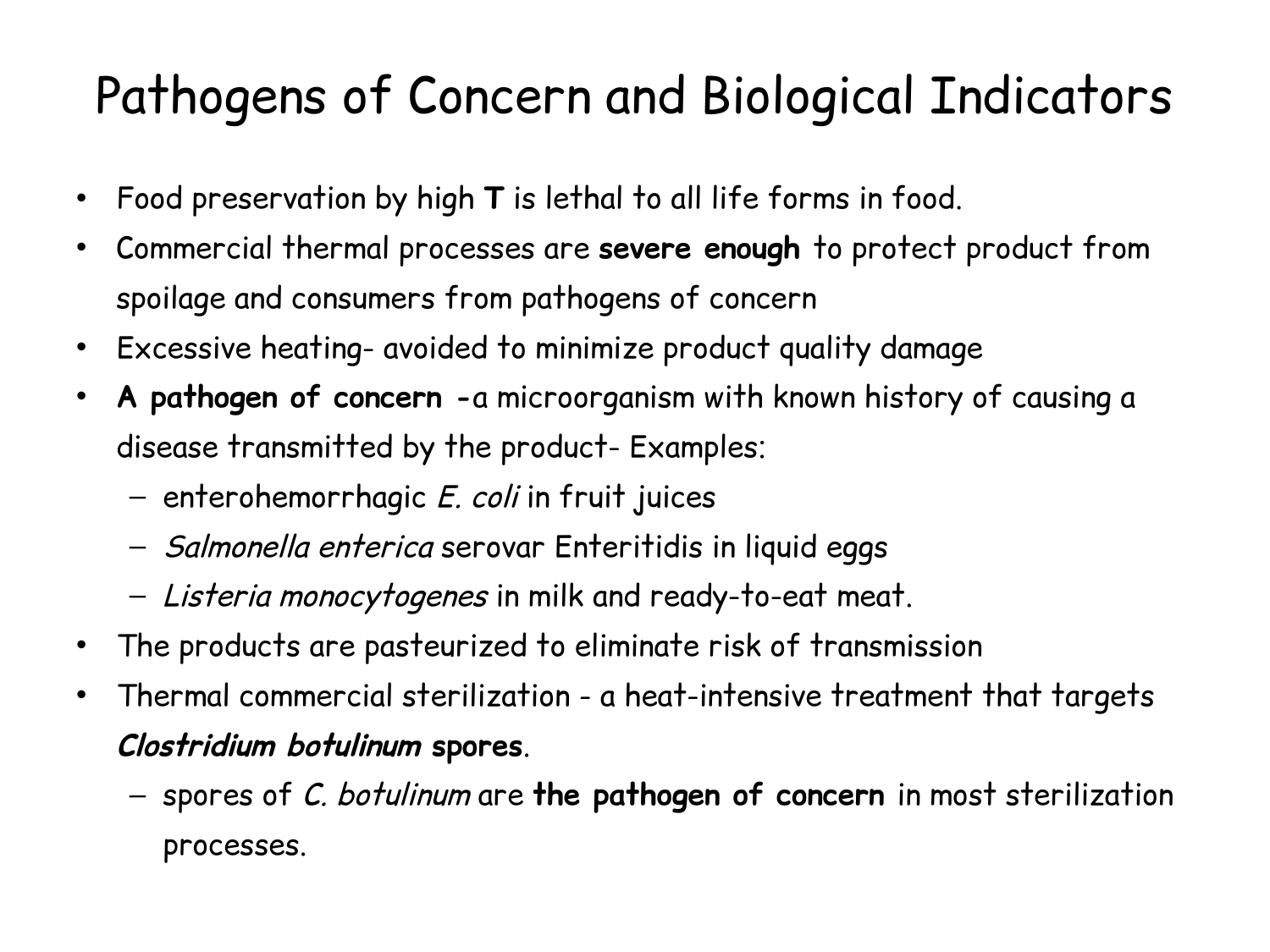

# Pathogens of Concern and Biological Indicators
Food preservation by high T is lethal to all life forms in food.
Commercial thermal processes are severe enough to protect product from spoilage and consumers from pathogens of concern
Excessive heating- avoided to minimize product quality damage
A pathogen of concern -a microorganism with known history of causing a disease transmitted by the product- Examples:
enterohemorrhagic E. coli in fruit juices
Salmonella enterica serovar Enteritidis in liquid eggs
Listeria monocytogenes in milk and ready-to-eat meat.
The products are pasteurized to eliminate risk of transmission
Thermal commercial sterilization - a heat-intensive treatment that targets Clostridium botulinum spores.
spores of C. botulinum are the pathogen of concern in most sterilization processes.